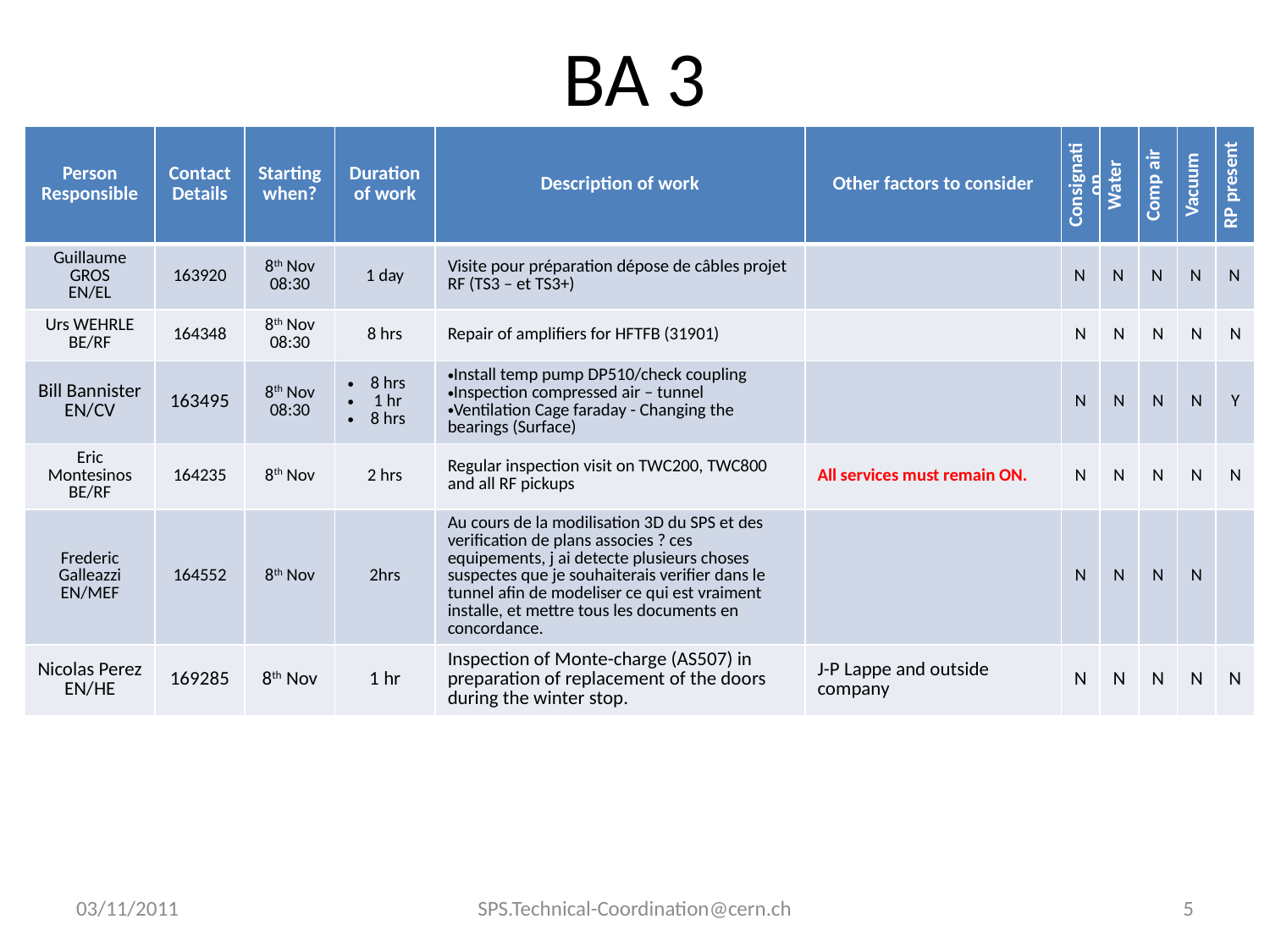

# BA 3
| Person Responsible | Contact Details | Starting when? | Duration of work | Description of work | Other factors to consider | Consignation | Water | Comp air | Vacuum | RP present |
| --- | --- | --- | --- | --- | --- | --- | --- | --- | --- | --- |
| Guillaume GROS EN/EL | 163920 | 8th Nov 08:30 | 1 day | Visite pour préparation dépose de câbles projet RF (TS3 – et TS3+) |  | N | N | N | N | N |
| Urs WEHRLE BE/RF | 164348 | 8th Nov 08:30 | 8 hrs | Repair of amplifiers for HFTFB (31901) |  | N | N | N | N | N |
| Bill Bannister EN/CV | 163495 | 8th Nov 08:30 | 8 hrs 1 hr 8 hrs | Install temp pump DP510/check coupling Inspection compressed air – tunnel Ventilation Cage faraday - Changing the bearings (Surface) |  | N | N | N | N | Y |
| Eric Montesinos BE/RF | 164235 | 8th Nov | 2 hrs | Regular inspection visit on TWC200, TWC800 and all RF pickups | All services must remain ON. | N | N | N | N | N |
| Frederic Galleazzi EN/MEF | 164552 | 8th Nov | 2hrs | Au cours de la modilisation 3D du SPS et des verification de plans associes ? ces equipements, j ai detecte plusieurs choses suspectes que je souhaiterais verifier dans le tunnel afin de modeliser ce qui est vraiment installe, et mettre tous les documents en concordance. |  | N | N | N | N |  |
| Nicolas Perez EN/HE | 169285 | 8th Nov | 1 hr | Inspection of Monte-charge (AS507) in preparation of replacement of the doors during the winter stop. | J-P Lappe and outside company | N | N | N | N | N |
| Person Responsible | Contact Details | Starting when? | Duration of work | Description of work | Other factors to consider | Consignation | Water | Comp air | Vacuum |
| --- | --- | --- | --- | --- | --- | --- | --- | --- | --- |
|  |  |  |  |  |  |  |  |  |  |
|  |  |  |  |  |  |  |  |  |  |
|  |  |  |  |  |  |  |  |  |  |
|  |  |  |  |  |  |  |  |  |  |
03/11/2011
SPS.Technical-Coordination@cern.ch
5